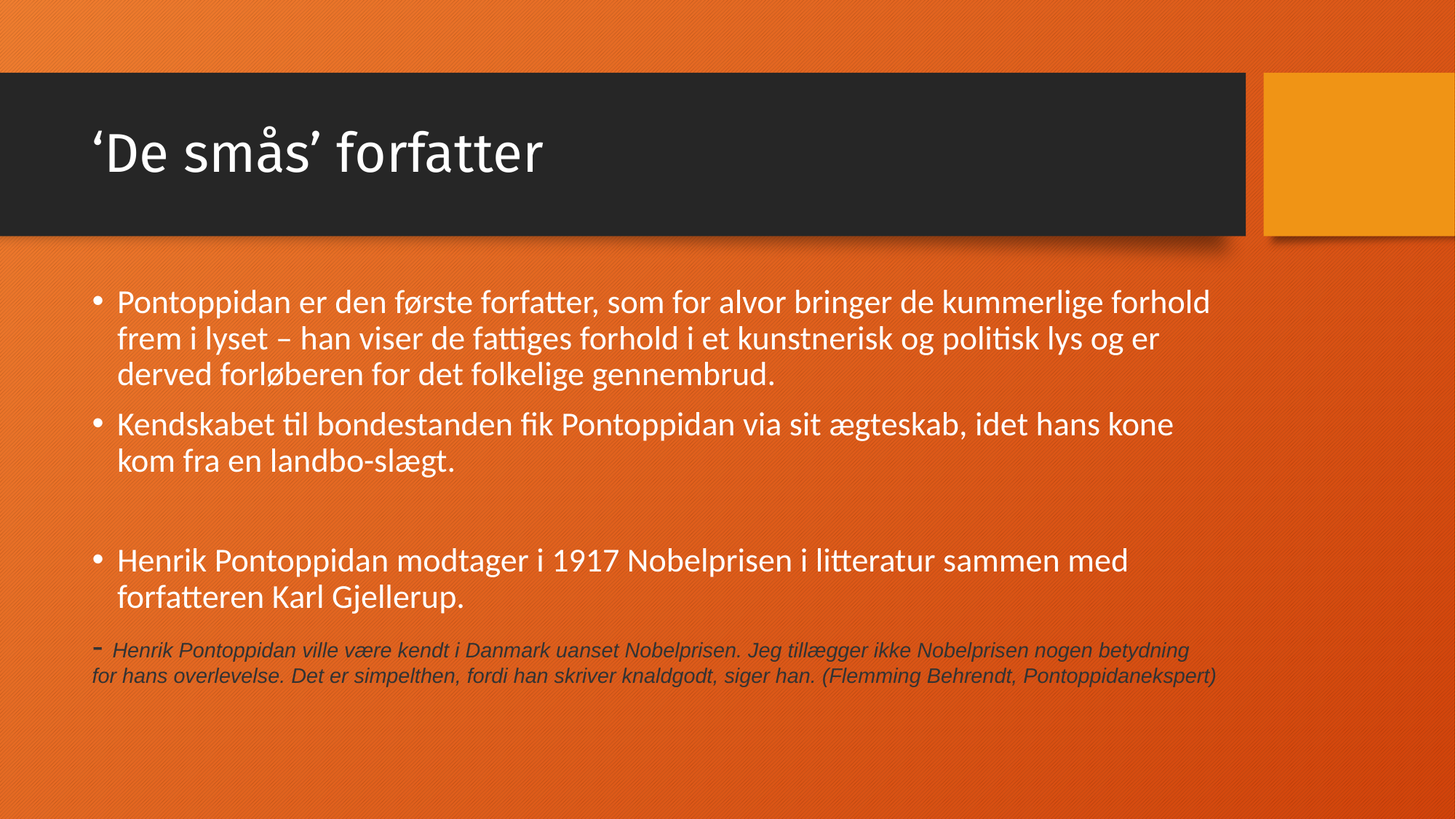

# ‘De smås’ forfatter
Pontoppidan er den første forfatter, som for alvor bringer de kummerlige forhold frem i lyset – han viser de fattiges forhold i et kunstnerisk og politisk lys og er derved forløberen for det folkelige gennembrud.
Kendskabet til bondestanden fik Pontoppidan via sit ægteskab, idet hans kone kom fra en landbo-slægt.

Henrik Pontoppidan modtager i 1917 Nobelprisen i litteratur sammen med forfatteren Karl Gjellerup.
- Henrik Pontoppidan ville være kendt i Danmark uanset Nobelprisen. Jeg tillægger ikke Nobelprisen nogen betydning for hans overlevelse. Det er simpelthen, fordi han skriver knaldgodt, siger han. (Flemming Behrendt, Pontoppidanekspert)